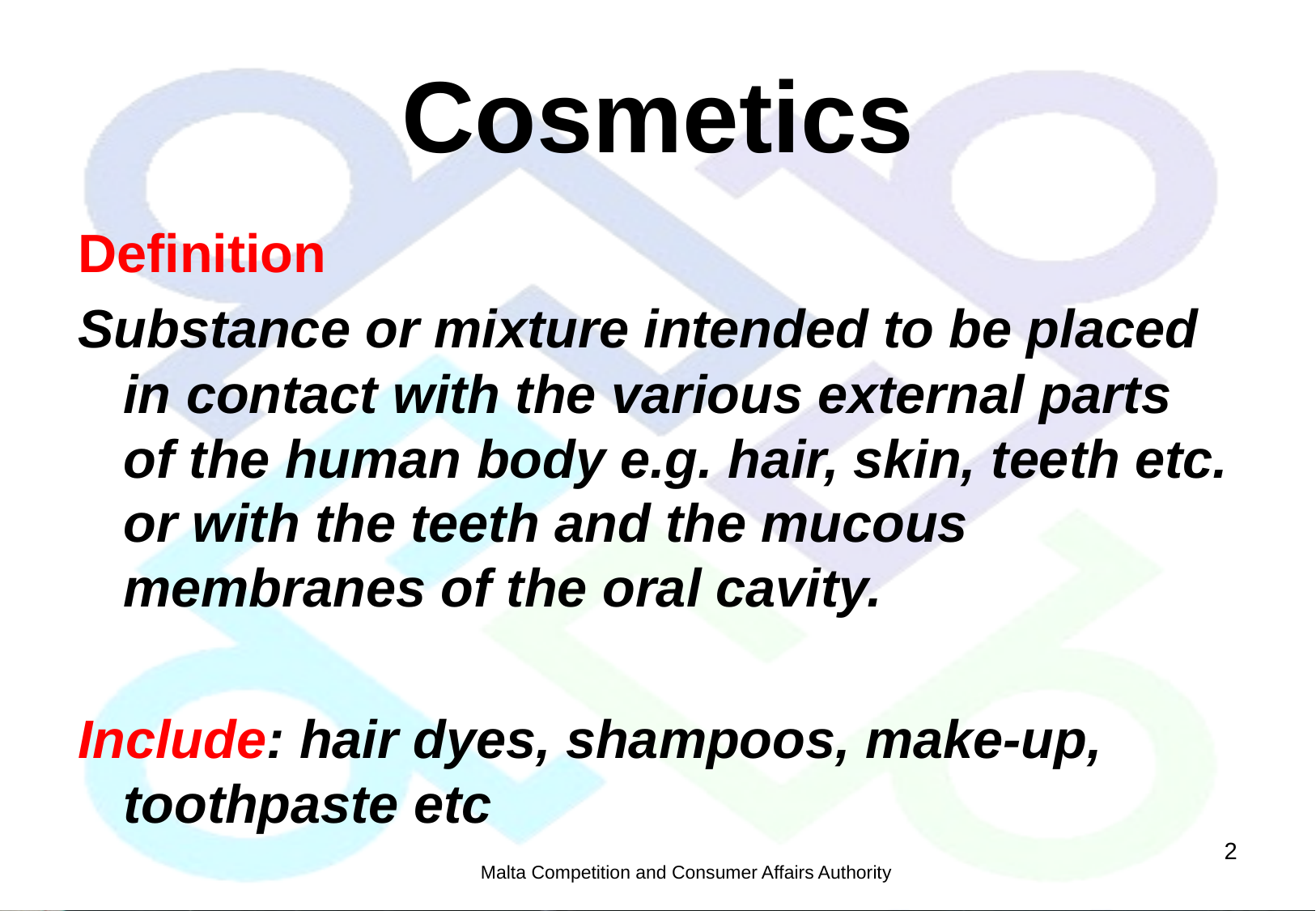

# Cosmetics
Definition
Substance or mixture intended to be placed in contact with the various external parts of the human body e.g. hair, skin, teeth etc. or with the teeth and the mucous membranes of the oral cavity.

Include: hair dyes, shampoos, make-up, toothpaste etc

2
Malta Competition and Consumer Affairs Authority